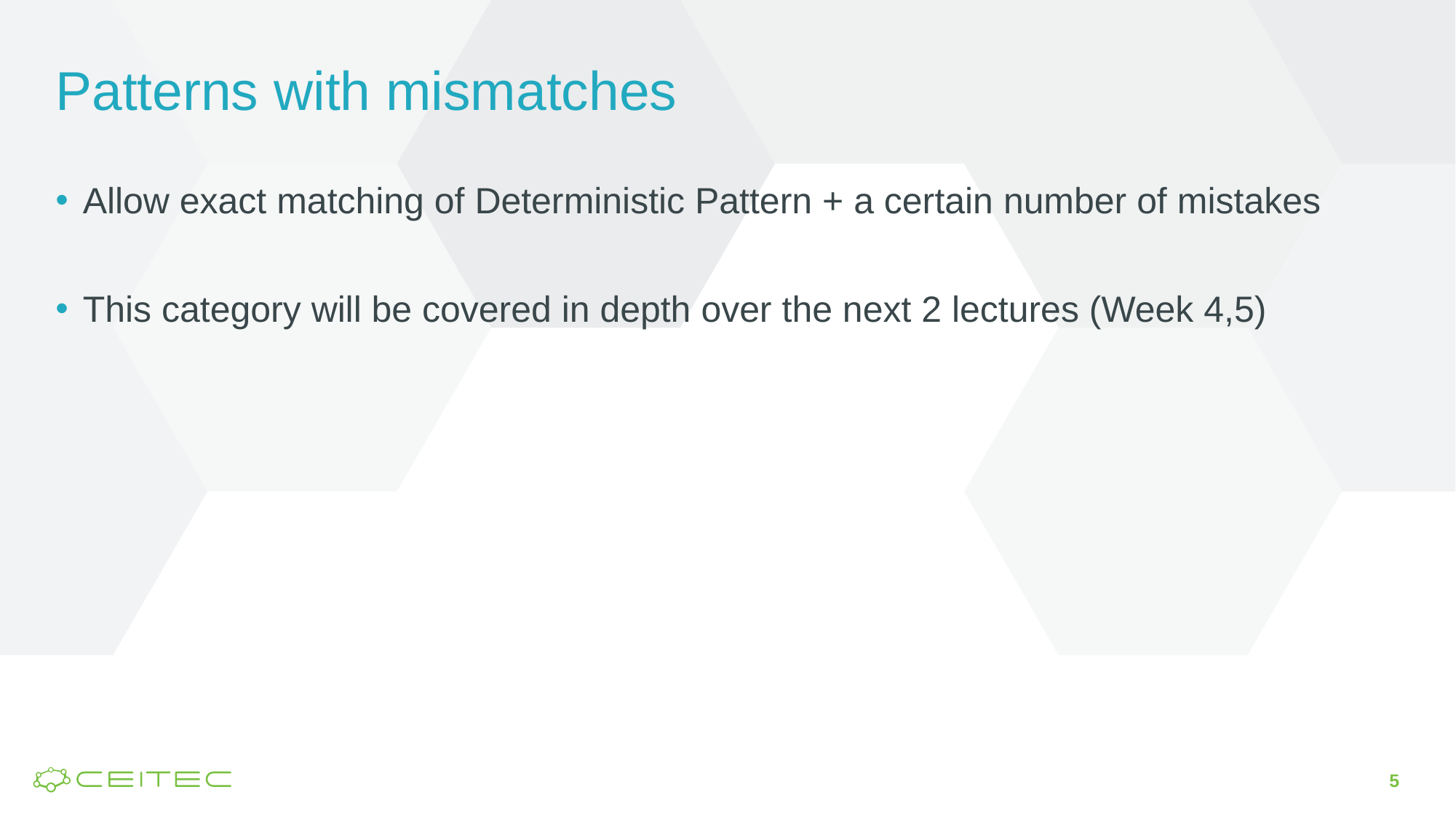

# Patterns with mismatches
Allow exact matching of Deterministic Pattern + a certain number of mistakes

This category will be covered in depth over the next 2 lectures (Week 4,5)
5